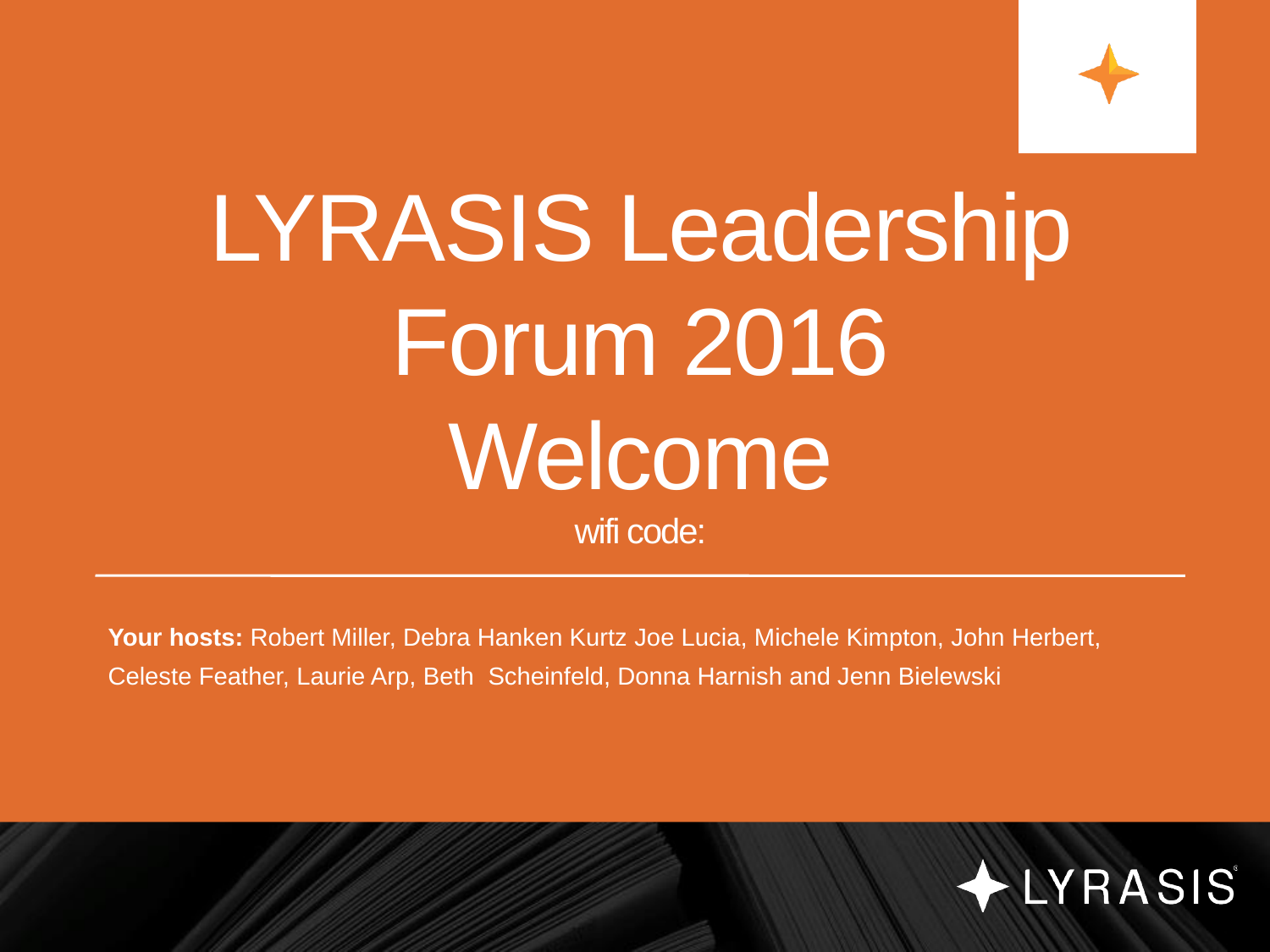

# LYRASIS Leadership Forum 2016 Welcome wifi code:
Your hosts: Robert Miller, Debra Hanken Kurtz Joe Lucia, Michele Kimpton, John Herbert, Celeste Feather, Laurie Arp, Beth  Scheinfeld, Donna Harnish and Jenn Bielewski